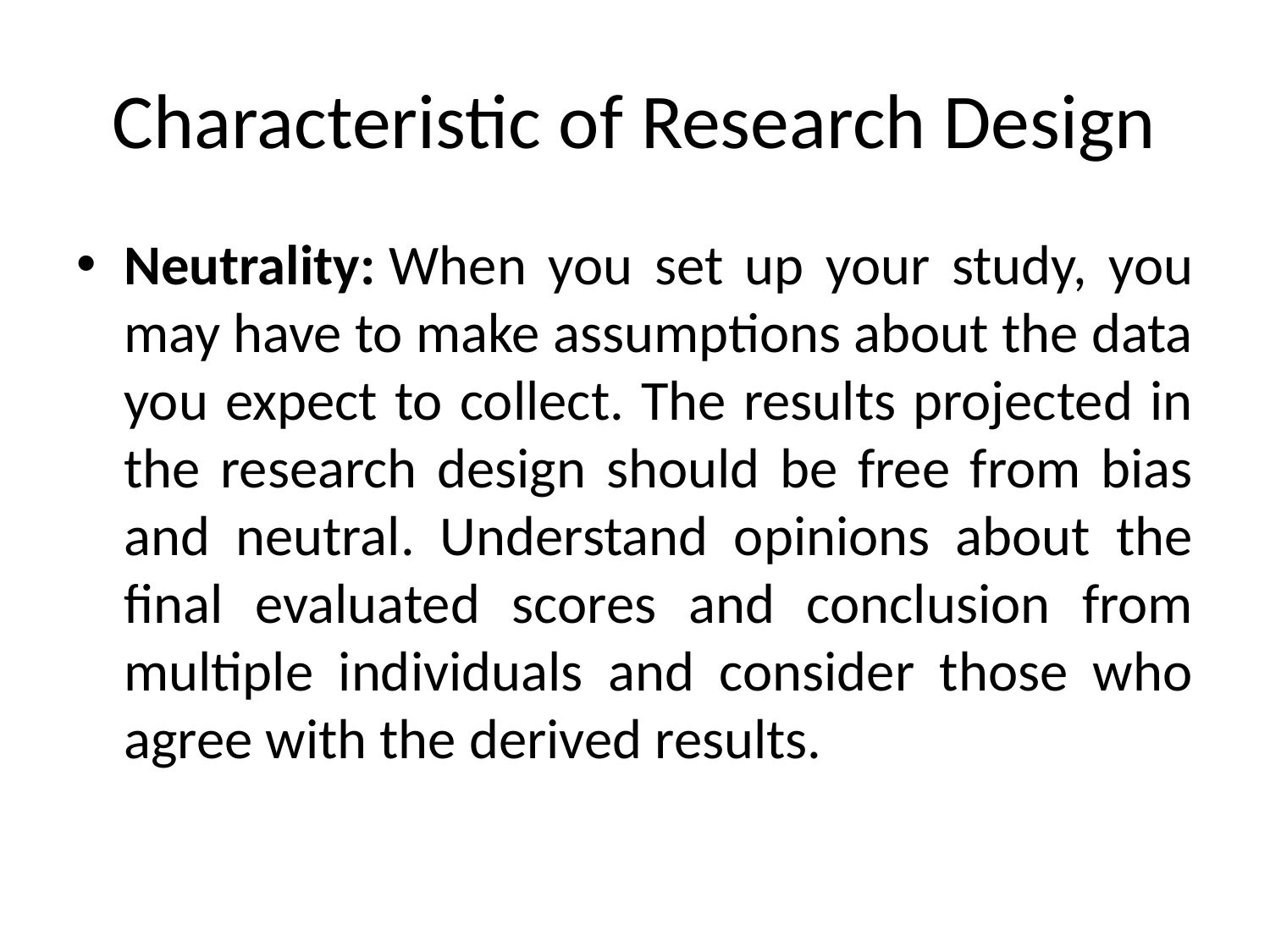

# Characteristic of Research Design
Neutrality: When you set up your study, you may have to make assumptions about the data you expect to collect. The results projected in the research design should be free from bias and neutral. Understand opinions about the final evaluated scores and conclusion from multiple individuals and consider those who agree with the derived results.